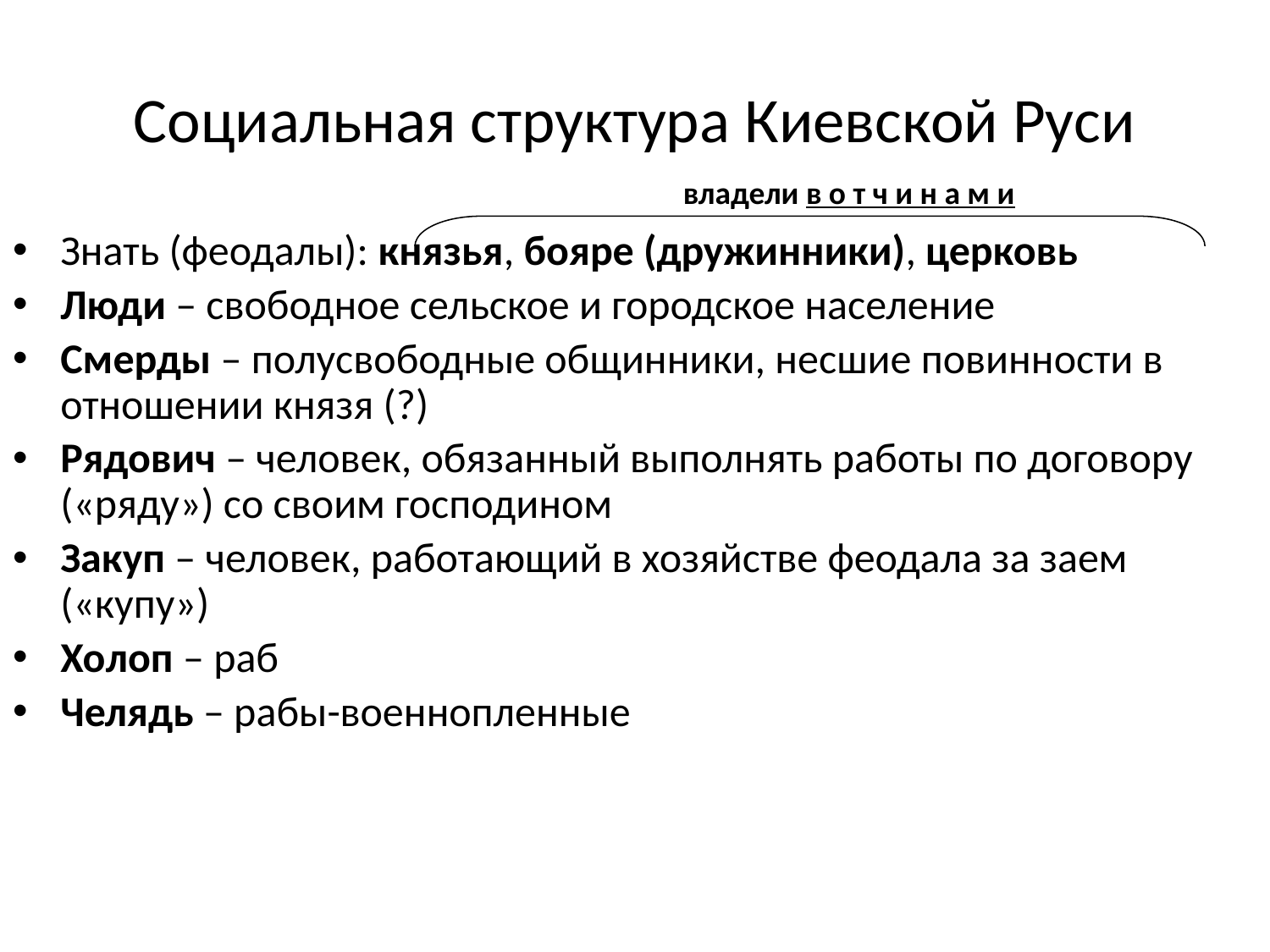

# Социальная структура Киевской Руси
 владели в о т ч и н а м и
Знать (феодалы): князья, бояре (дружинники), церковь
Люди – свободное сельское и городское население
Смерды – полусвободные общинники, несшие повинности в отношении князя (?)
Рядович – человек, обязанный выполнять работы по договору («ряду») со своим господином
Закуп – человек, работающий в хозяйстве феодала за заем («купу»)
Холоп – раб
Челядь – рабы-военнопленные